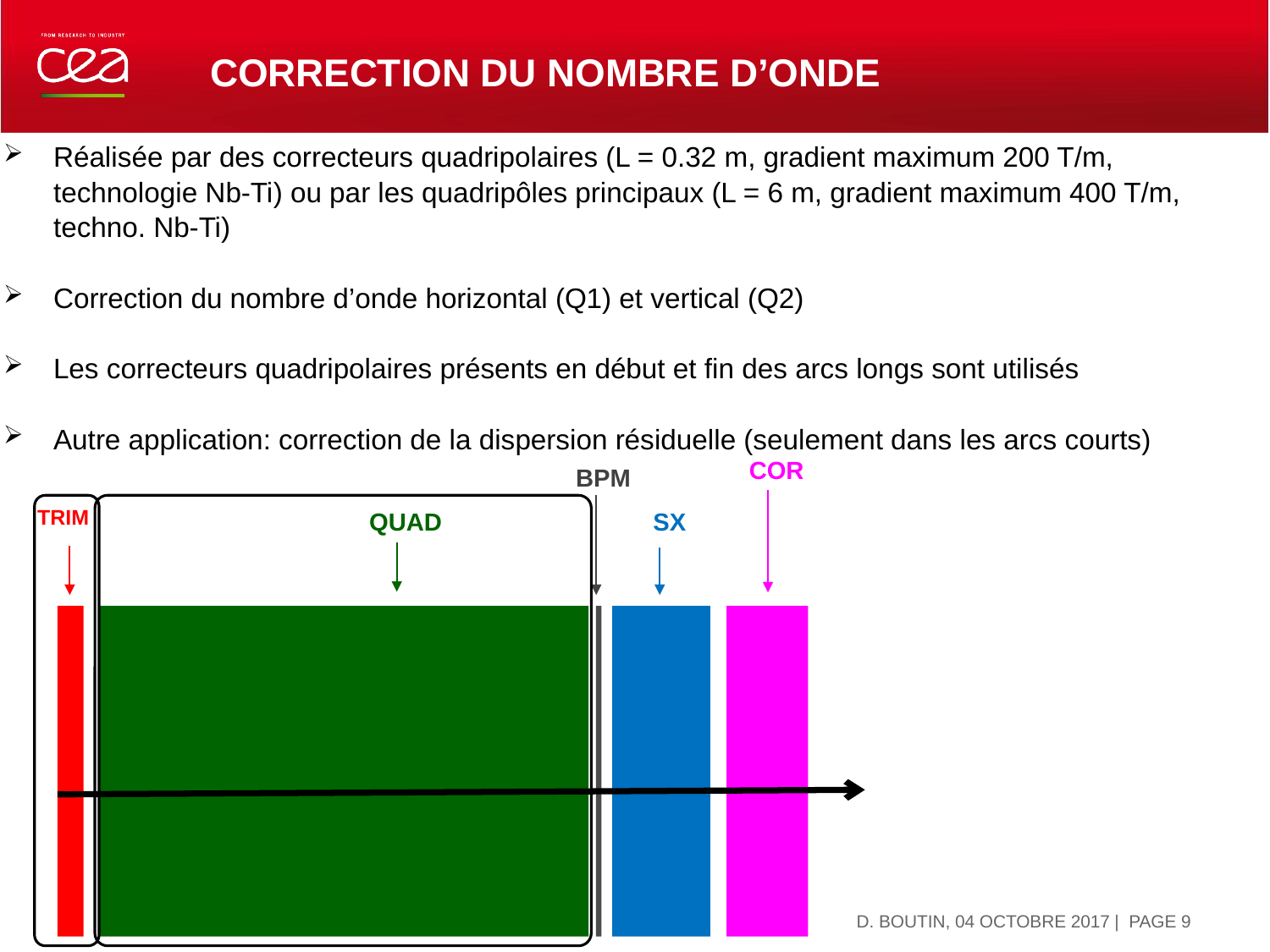

# CORRECTION DU NOMBRE D’ONDE
Réalisée par des correcteurs quadripolaires (L = 0.32 m, gradient maximum 200 T/m, technologie Nb-Ti) ou par les quadripôles principaux (L = 6 m, gradient maximum 400 T/m, techno. Nb-Ti)

Correction du nombre d’onde horizontal (Q1) et vertical (Q2)

Les correcteurs quadripolaires présents en début et fin des arcs longs sont utilisés

Autre application: correction de la dispersion résiduelle (seulement dans les arcs courts)
COR
BPM

TRIM
QUAD
SX

D. BOUTIN, 04 OCTOBRE 2017
|  PAGE 9